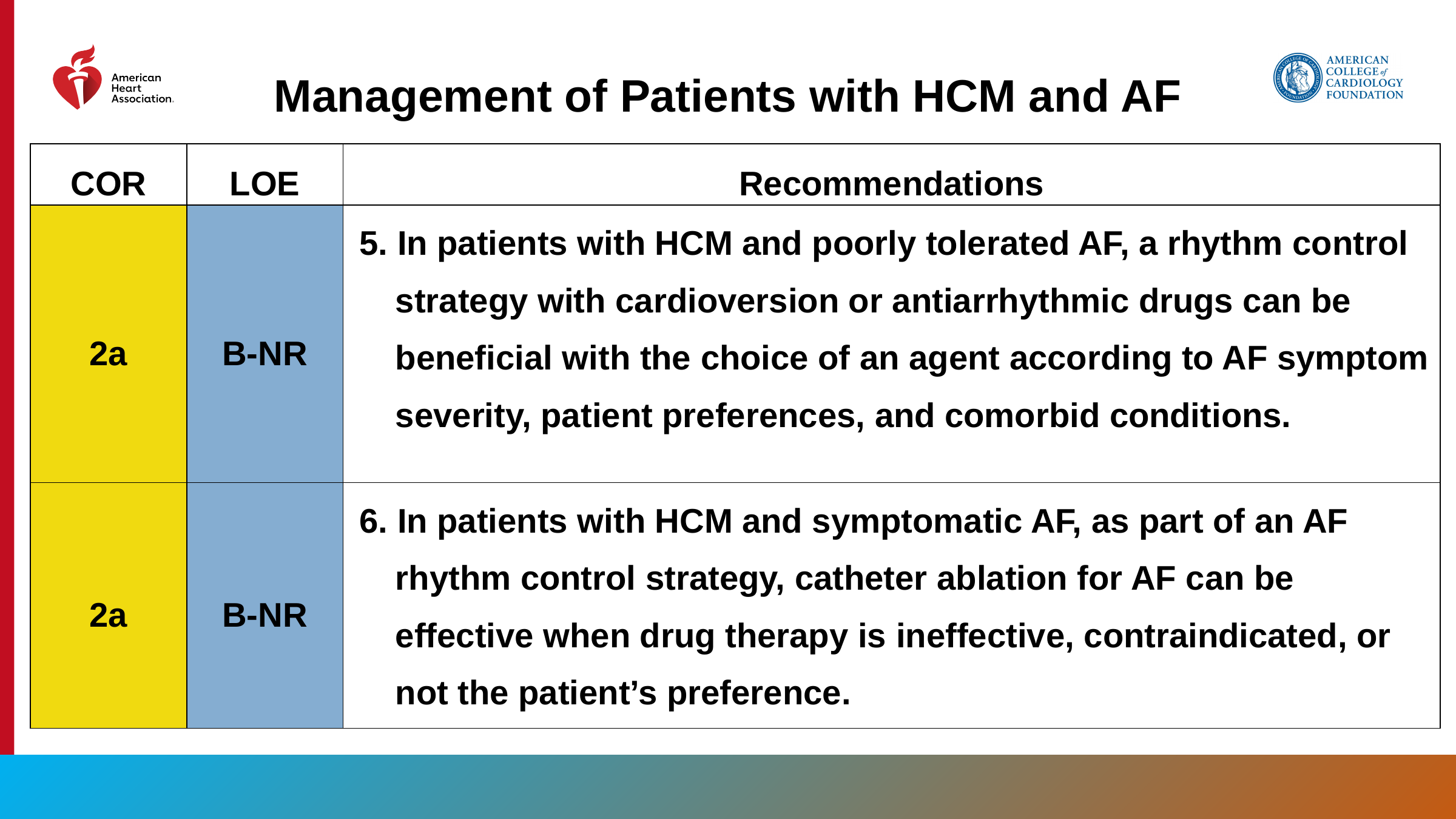

Management of Patients with HCM and AF
| COR | LOE | Recommendations |
| --- | --- | --- |
| 2a | B-NR | 5. In patients with HCM and poorly tolerated AF, a rhythm control strategy with cardioversion or antiarrhythmic drugs can be beneficial with the choice of an agent according to AF symptom severity, patient preferences, and comorbid conditions. |
| 2a | B-NR | 6. In patients with HCM and symptomatic AF, as part of an AF rhythm control strategy, catheter ablation for AF can be effective when drug therapy is ineffective, contraindicated, or not the patient’s preference. |
84